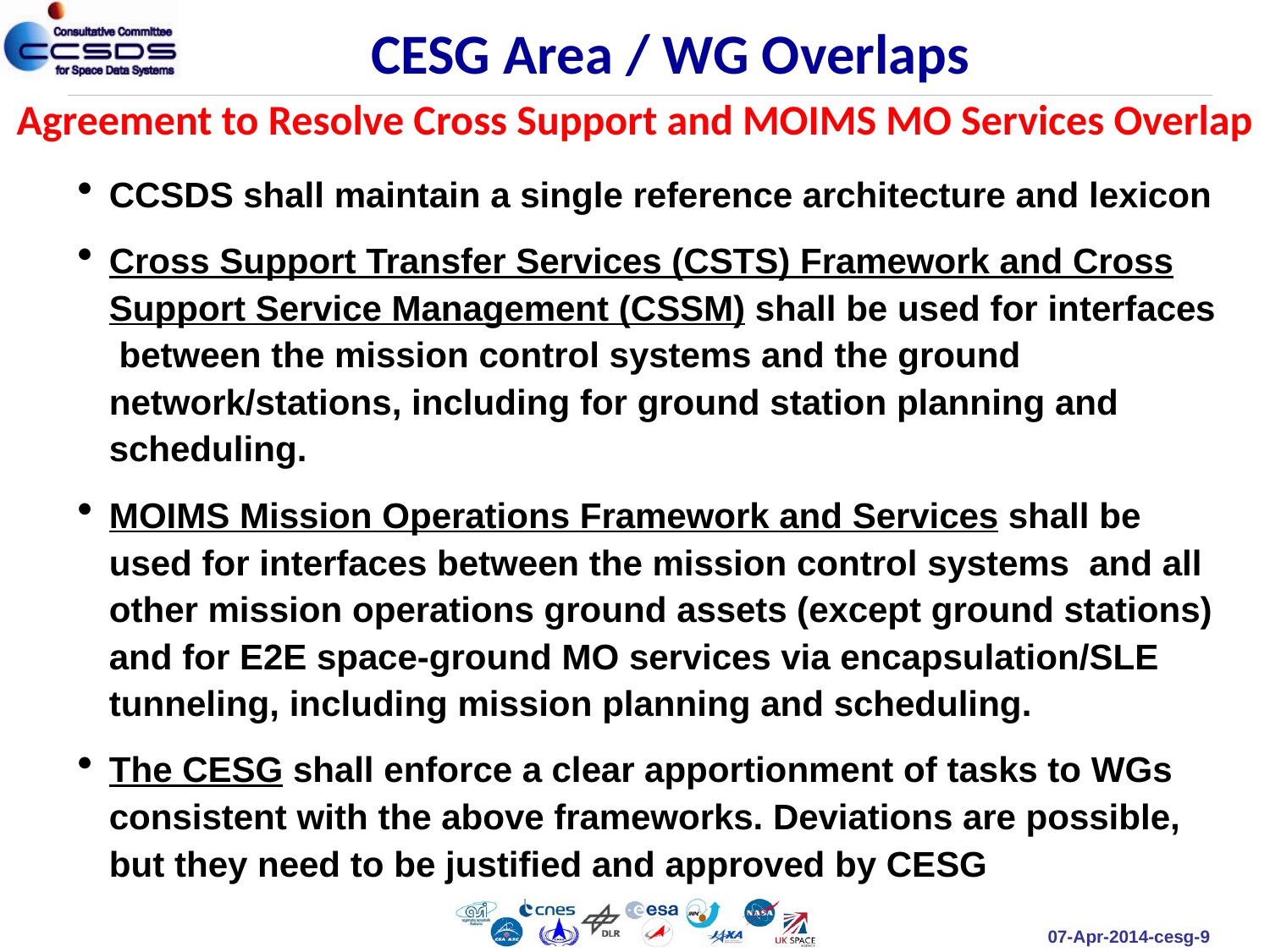

CESG Area / WG Overlaps
Agreement to Resolve Cross Support and MOIMS MO Services Overlap
CCSDS shall maintain a single reference architecture and lexicon
Cross Support Transfer Services (CSTS) Framework and Cross Support Service Management (CSSM) shall be used for interfaces  between the mission control systems and the ground network/stations, including for ground station planning and scheduling.
MOIMS Mission Operations Framework and Services shall be used for interfaces between the mission control systems  and all other mission operations ground assets (except ground stations) and for E2E space-ground MO services via encapsulation/SLE tunneling, including mission planning and scheduling.
The CESG shall enforce a clear apportionment of tasks to WGs consistent with the above frameworks. Deviations are possible, but they need to be justified and approved by CESG